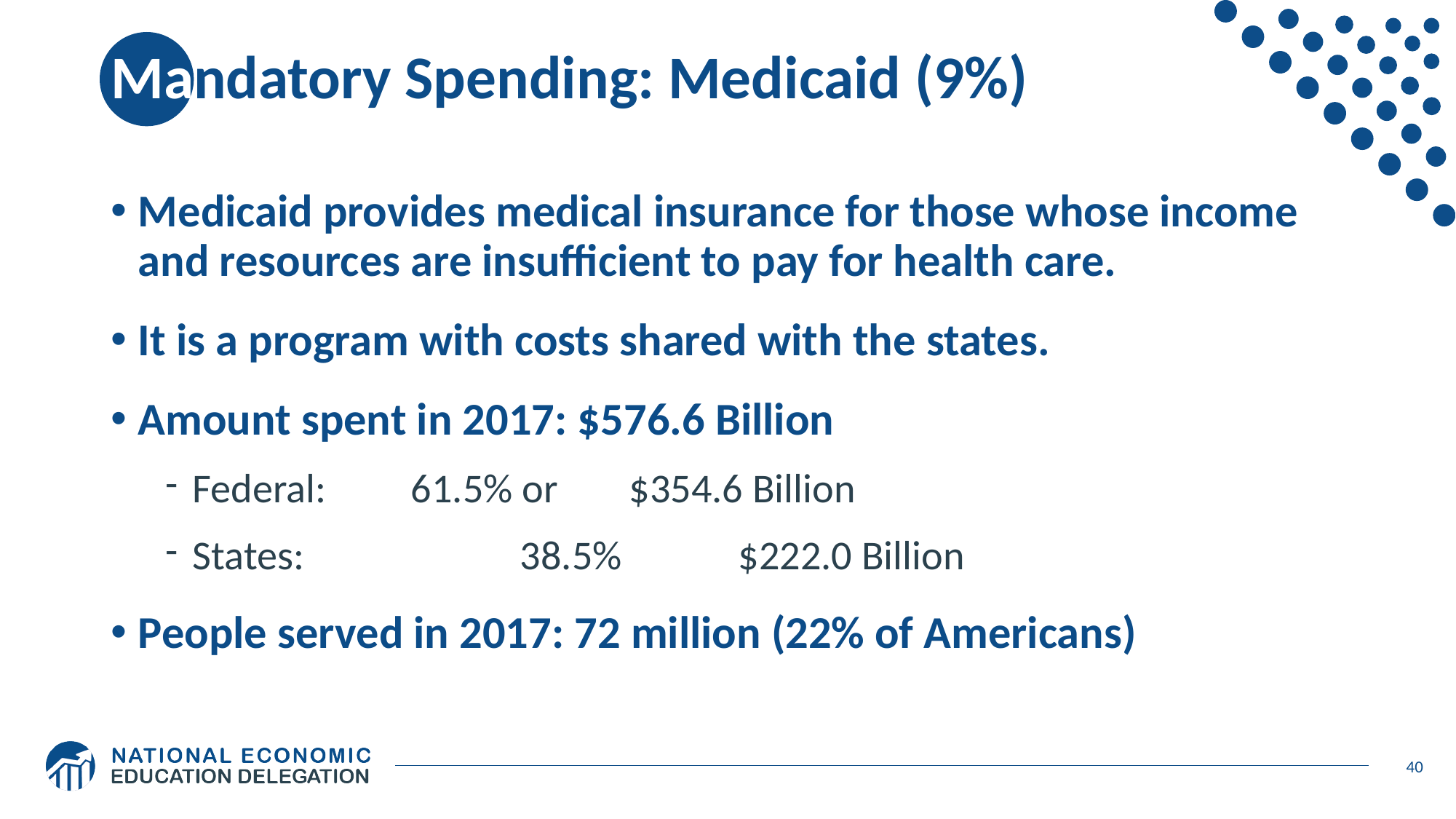

# Mandatory Spending: Medicaid (9%)
Medicaid provides medical insurance for those whose income and resources are insufficient to pay for health care.
It is a program with costs shared with the states.
Amount spent in 2017: $576.6 Billion
Federal: 	61.5% or 	$354.6 Billion
States: 		38.5%		$222.0 Billion
People served in 2017: 72 million (22% of Americans)
40